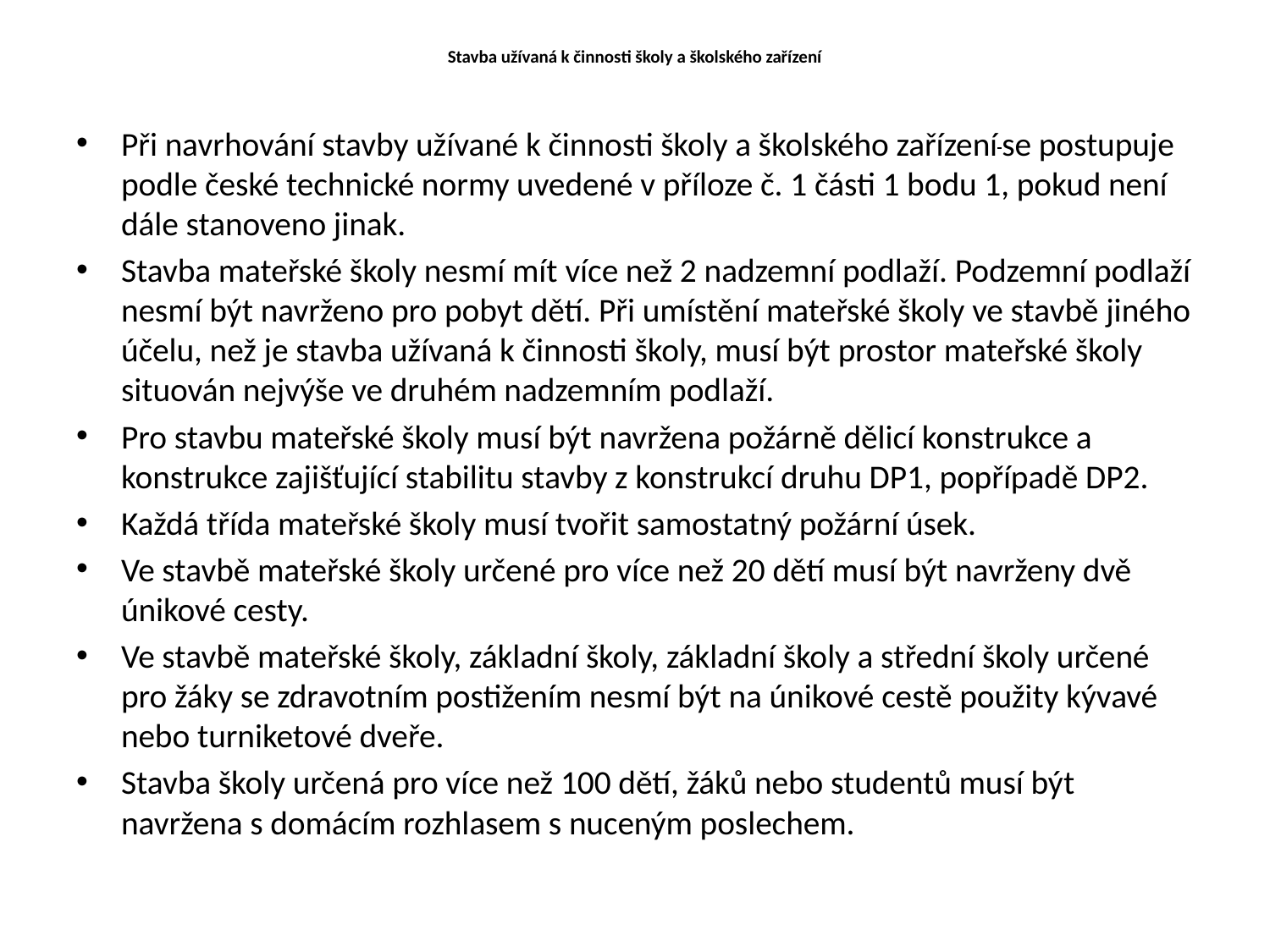

# Stavba užívaná k činnosti školy a školského zařízení
Při navrhování stavby užívané k činnosti školy a školského zařízení se postupuje podle české technické normy uvedené v příloze č. 1 části 1 bodu 1, pokud není dále stanoveno jinak.
Stavba mateřské školy nesmí mít více než 2 nadzemní podlaží. Podzemní podlaží nesmí být navrženo pro pobyt dětí. Při umístění mateřské školy ve stavbě jiného účelu, než je stavba užívaná k činnosti školy, musí být prostor mateřské školy situován nejvýše ve druhém nadzemním podlaží.
Pro stavbu mateřské školy musí být navržena požárně dělicí konstrukce a konstrukce zajišťující stabilitu stavby z konstrukcí druhu DP1, popřípadě DP2.
Každá třída mateřské školy musí tvořit samostatný požární úsek.
Ve stavbě mateřské školy určené pro více než 20 dětí musí být navrženy dvě únikové cesty.
Ve stavbě mateřské školy, základní školy, základní školy a střední školy určené pro žáky se zdravotním postižením nesmí být na únikové cestě použity kývavé nebo turniketové dveře.
Stavba školy určená pro více než 100 dětí, žáků nebo studentů musí být navržena s domácím rozhlasem s nuceným poslechem.